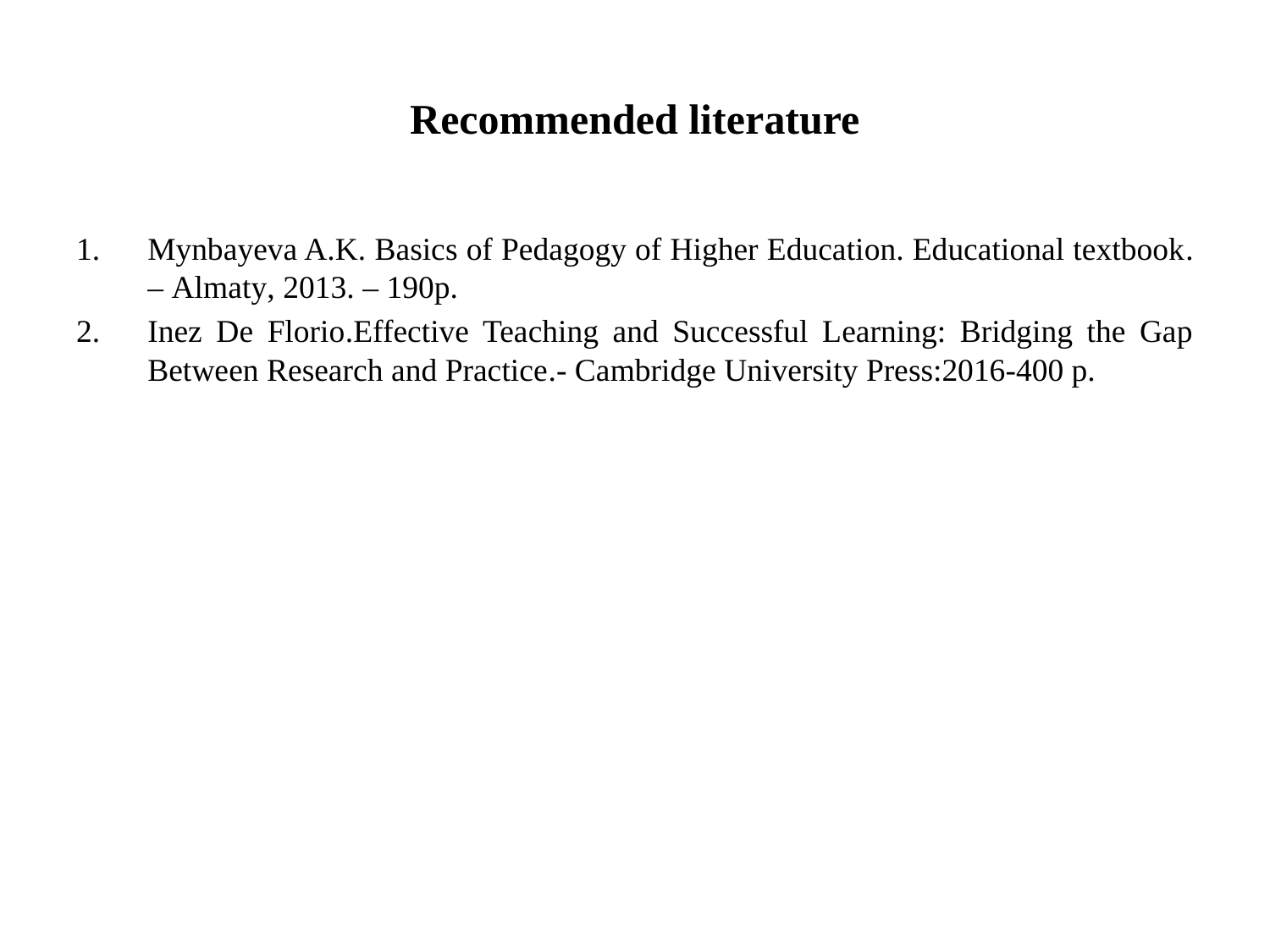

# Recommended literature
Mynbayeva A.K. Basics of Pedagogy of Higher Education. Educational textbook. – Almaty, 2013. – 190p.
Inez De Florio.Effective Teaching and Successful Learning: Bridging the Gap Between Research and Practice.- Cambridge University Press:2016-400 p.